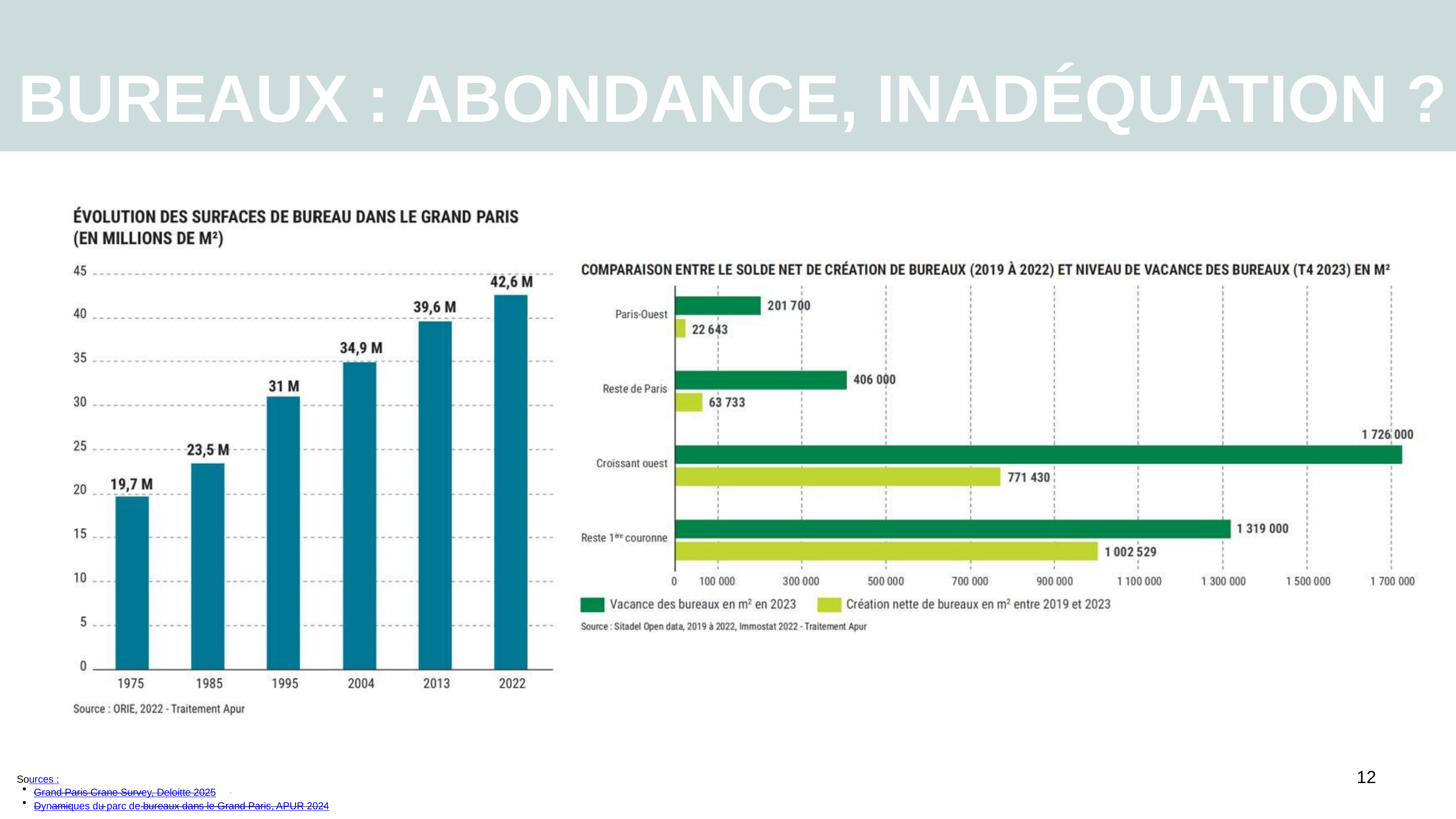

BUREAUX : ABONDANCE, INADÉQUATION ?

12
Sources :

Grand Paris Crane Survey, Deloitte 2025
Dynamiques du parc de bureaux dans le Grand Paris, APUR 2024